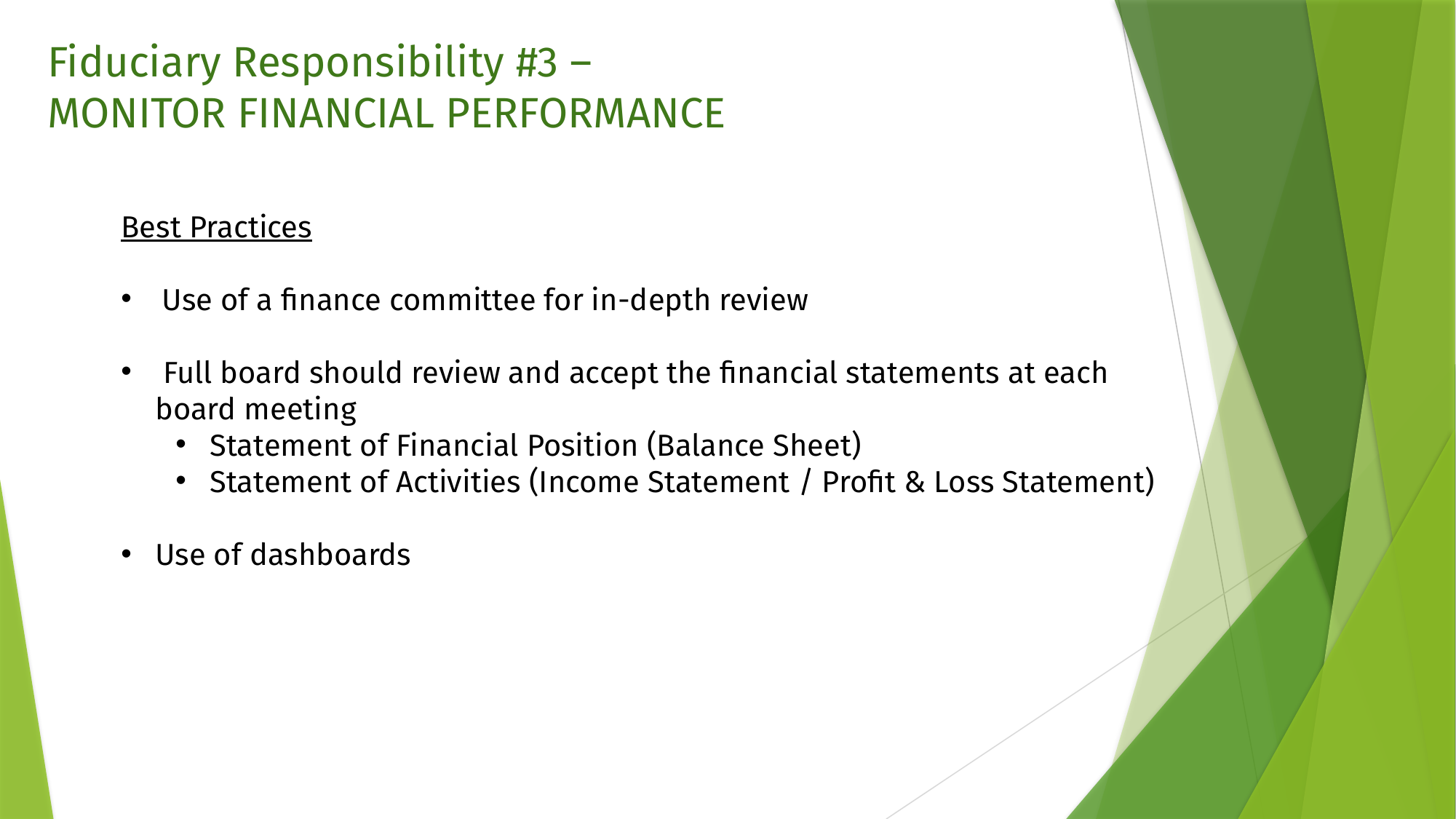

Fiduciary Responsibility #3 –
MONITOR FINANCIAL PERFORMANCE
Best Practices

Use of a finance committee for in-depth review

 Full board should review and accept the financial statements at each    board meeting
Statement of Financial Position (Balance Sheet)
Statement of Activities (Income Statement / Profit & Loss Statement)

Use of dashboards